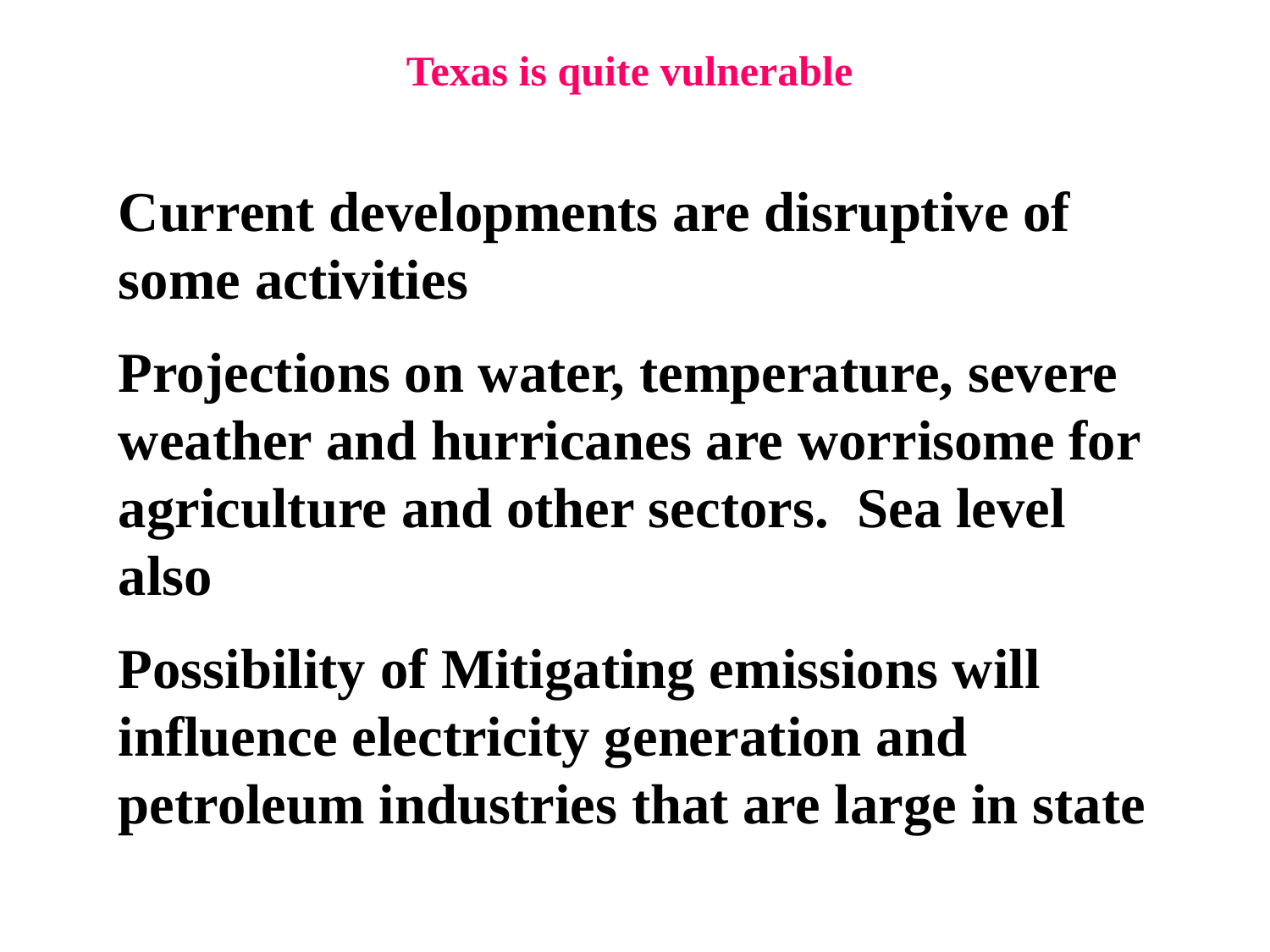

Texas is quite vulnerable
Current developments are disruptive of some activities

Projections on water, temperature, severe weather and hurricanes are worrisome for agriculture and other sectors.  Sea level also

Possibility of Mitigating emissions will influence electricity generation and petroleum industries that are large in state